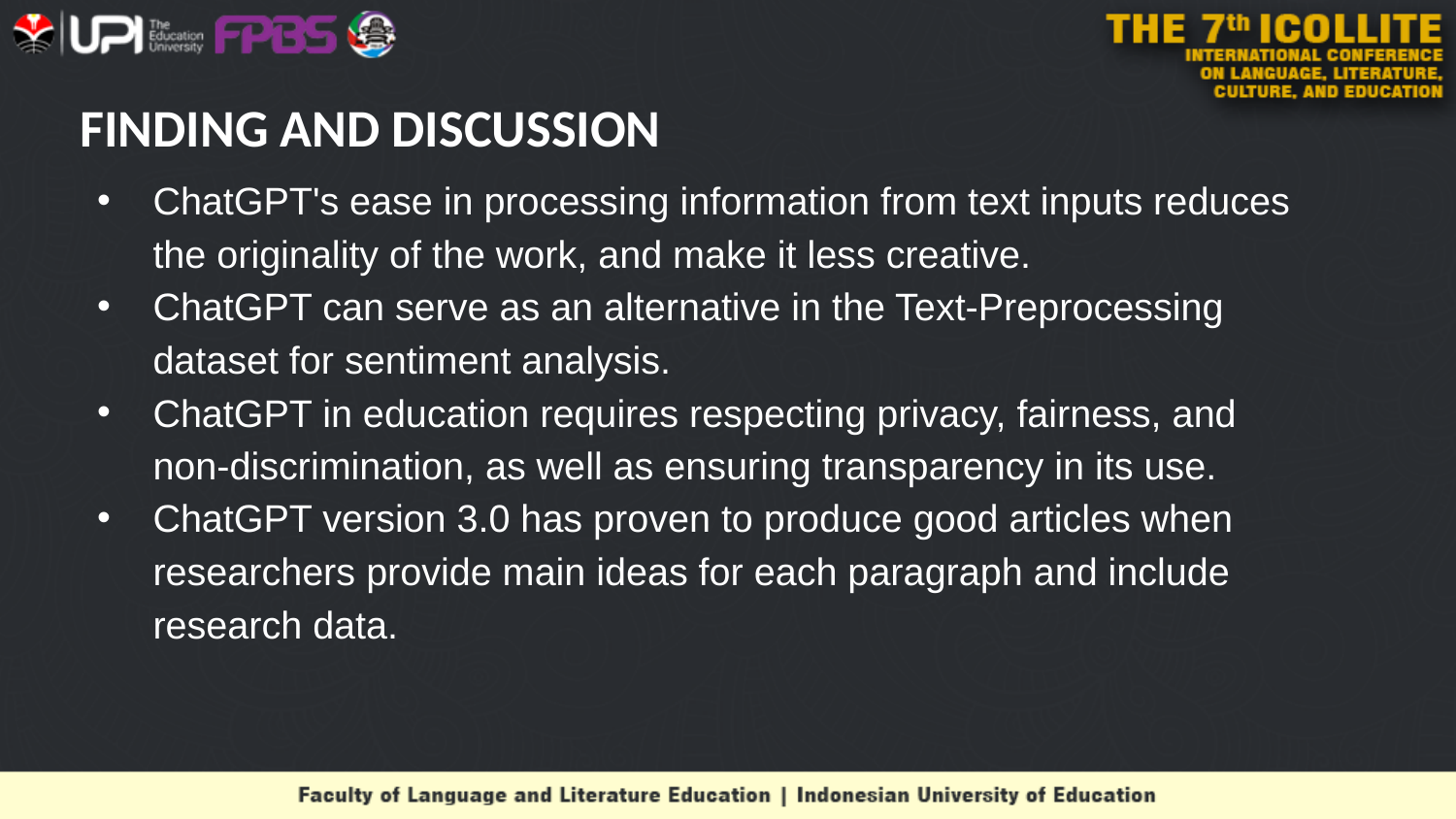

# FINDING AND DISCUSSION
ChatGPT's ease in processing information from text inputs reduces the originality of the work, and make it less creative.
ChatGPT can serve as an alternative in the Text-Preprocessing dataset for sentiment analysis.
ChatGPT in education requires respecting privacy, fairness, and non-discrimination, as well as ensuring transparency in its use.
ChatGPT version 3.0 has proven to produce good articles when researchers provide main ideas for each paragraph and include research data.